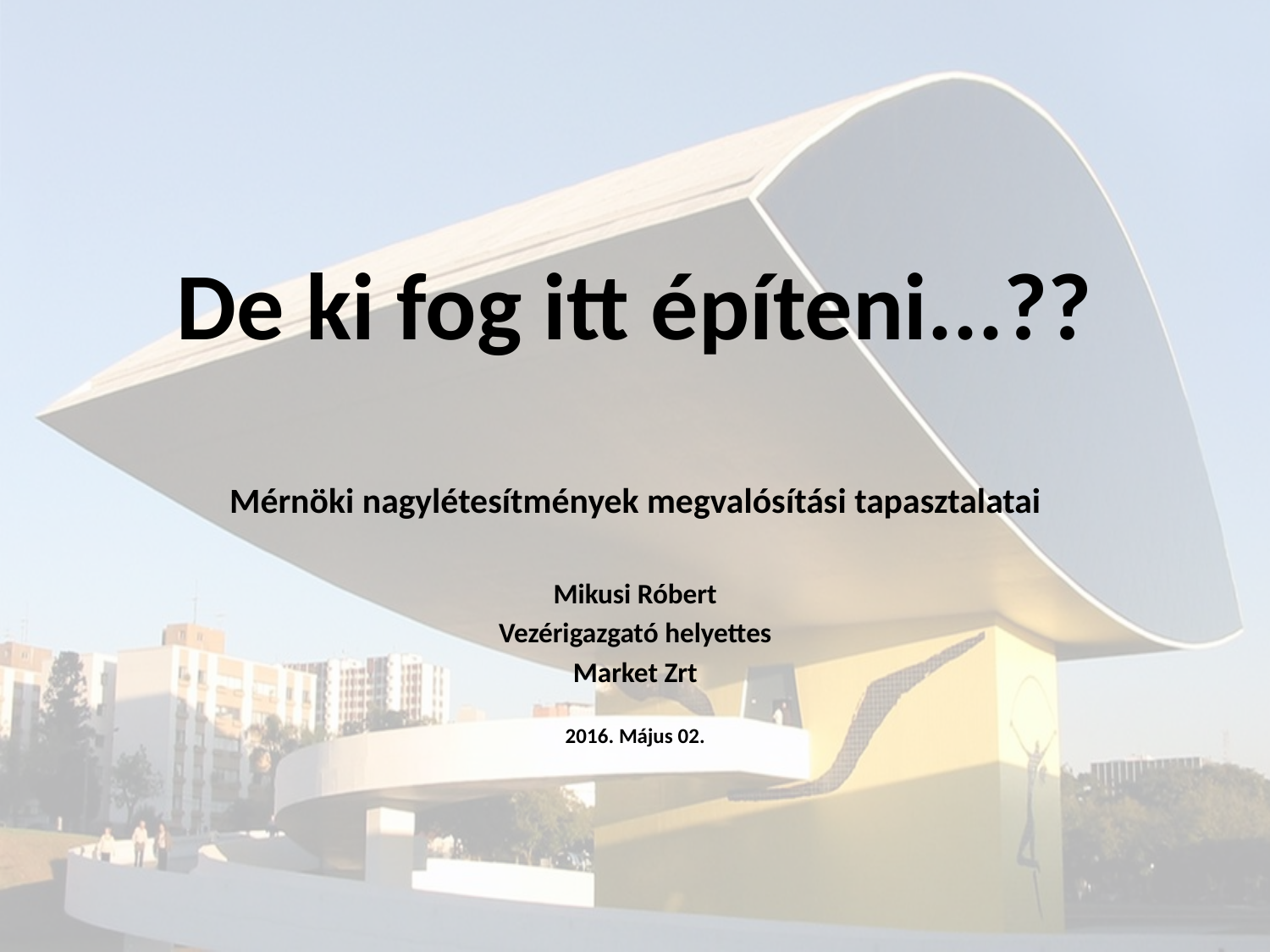

# De ki fog itt építeni...??
Mérnöki nagylétesítmények megvalósítási tapasztalatai

Mikusi Róbert
Vezérigazgató helyettes
Market Zrt

2016. Május 02.